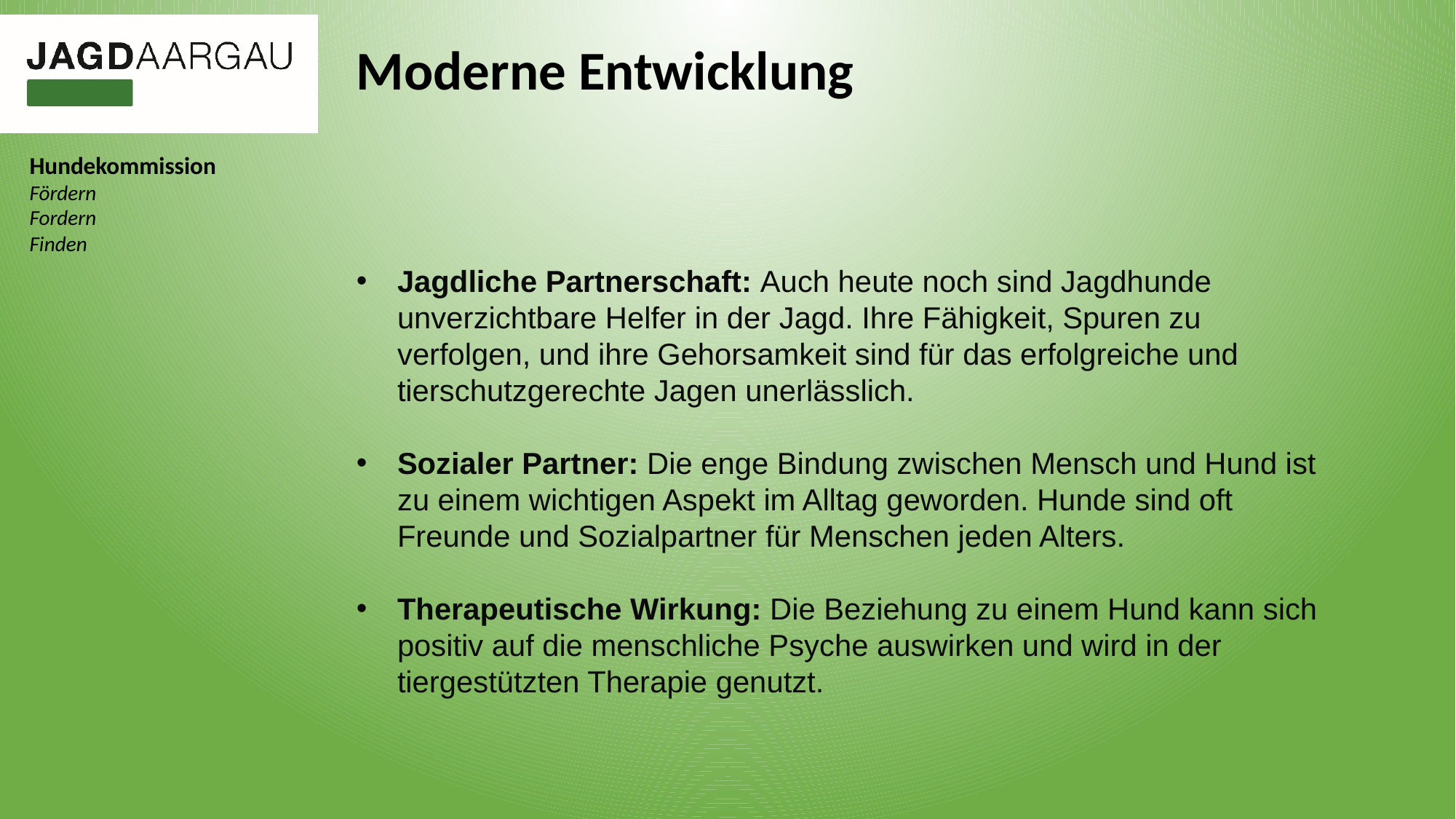

Moderne Entwicklung
Jagdliche Partnerschaft: Auch heute noch sind Jagdhunde unverzichtbare Helfer in der Jagd. Ihre Fähigkeit, Spuren zu verfolgen, und ihre Gehorsamkeit sind für das erfolgreiche und tierschutzgerechte Jagen unerlässlich.
Sozialer Partner: Die enge Bindung zwischen Mensch und Hund ist zu einem wichtigen Aspekt im Alltag geworden. Hunde sind oft Freunde und Sozialpartner für Menschen jeden Alters.
Therapeutische Wirkung: Die Beziehung zu einem Hund kann sich positiv auf die menschliche Psyche auswirken und wird in der tiergestützten Therapie genutzt.